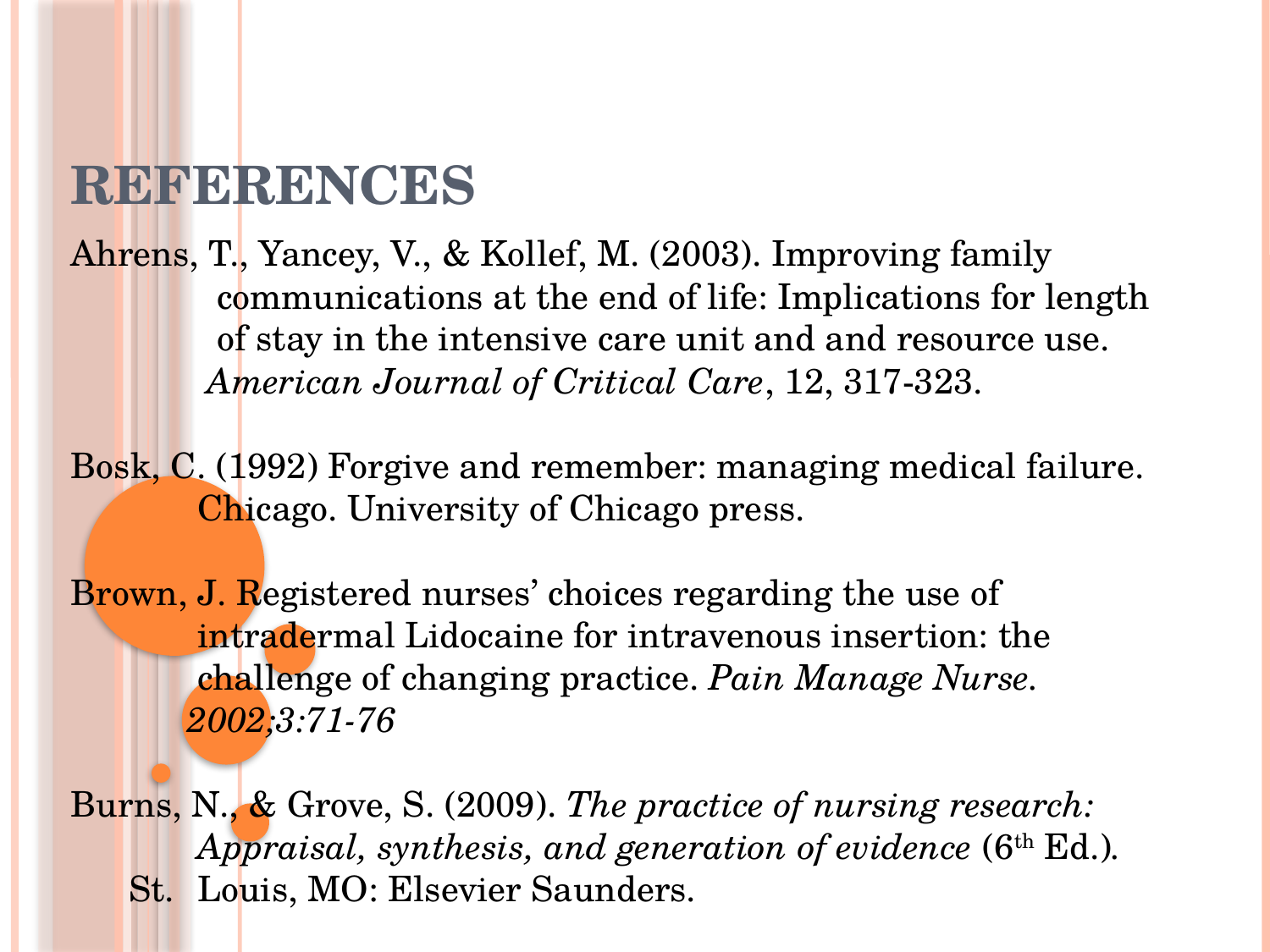

# References
Ahrens, T., Yancey, V., & Kollef, M. (2003). Improving family
               communications at the end of life: Implications for length
               of stay in the intensive care unit and and resource use.
              American Journal of Critical Care, 12, 317-323.

Bosk, C. (1992) Forgive and remember: managing medical failure. 	Chicago. University of Chicago press.

Brown, J. Registered nurses’ choices regarding the use of
             intradermal Lidocaine for intravenous insertion: the
             challenge of changing practice. Pain Manage Nurse.
            2002;3:71-76

Burns, N., & Grove, S. (2009). The practice of nursing research: 	Appraisal, synthesis, and generation of evidence (6th Ed.).
      St. 	Louis, MO: Elsevier Saunders.